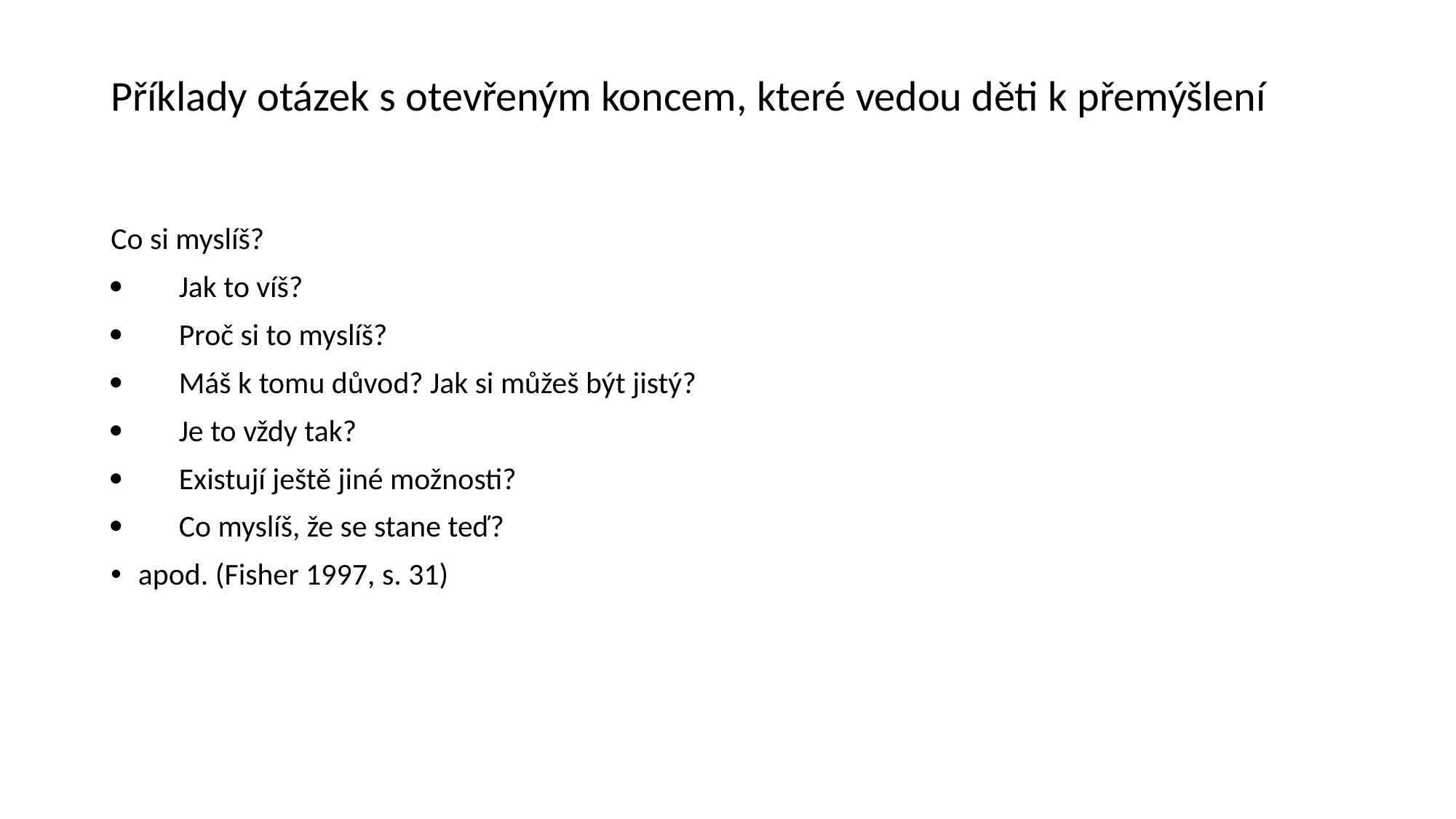

# Příklady otázek s otevřeným koncem, které vedou děti k přemýšlení
Co si myslíš?
•        Jak to víš?
•        Proč si to myslíš?
•        Máš k tomu důvod? Jak si můžeš být jistý?
•        Je to vždy tak?
•        Existují ještě jiné možnosti?
•        Co myslíš, že se stane teď?
apod. (Fisher 1997, s. 31)